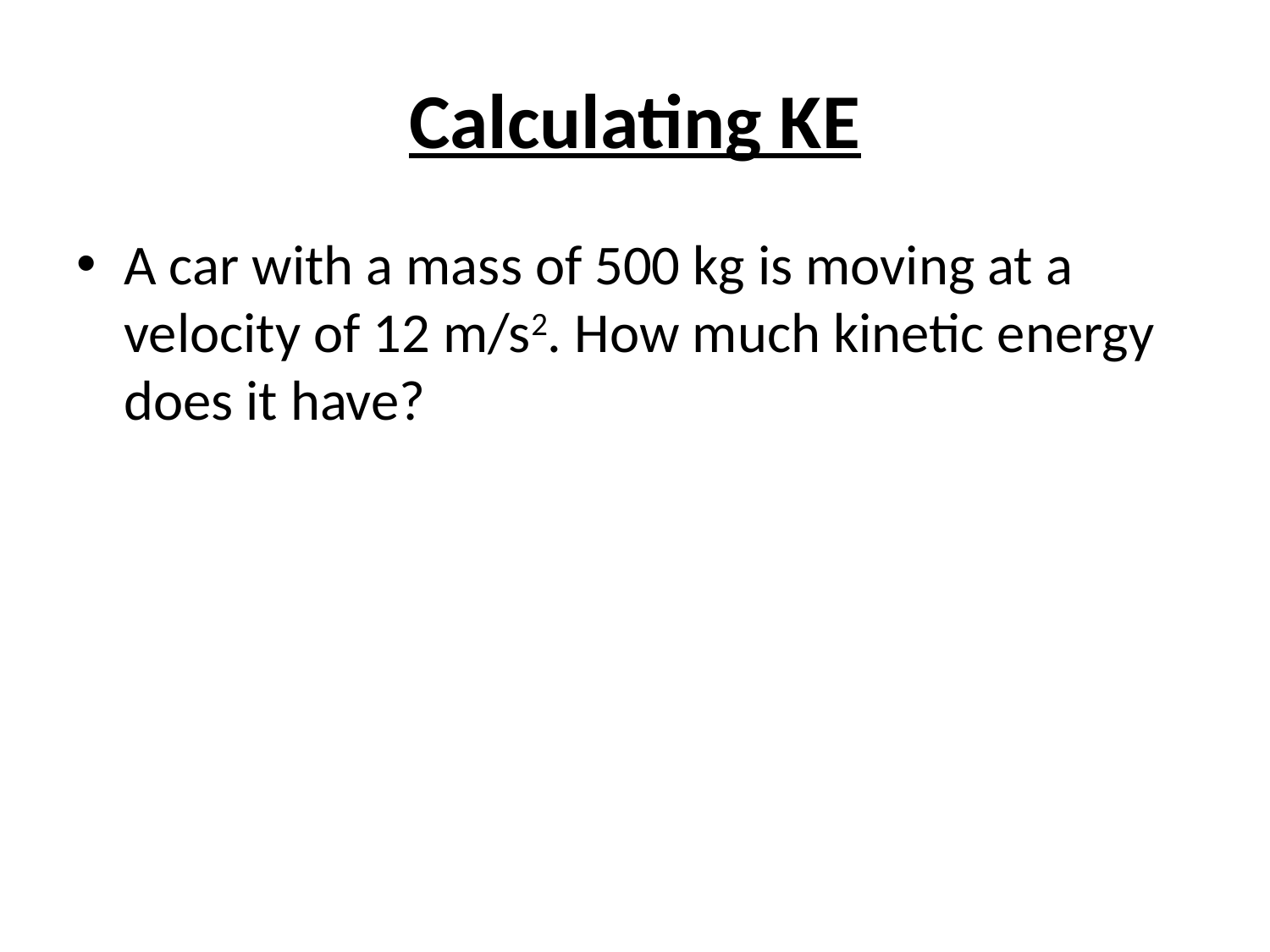

# Calculating KE
A car with a mass of 500 kg is moving at a velocity of 12 m/s2. How much kinetic energy does it have?